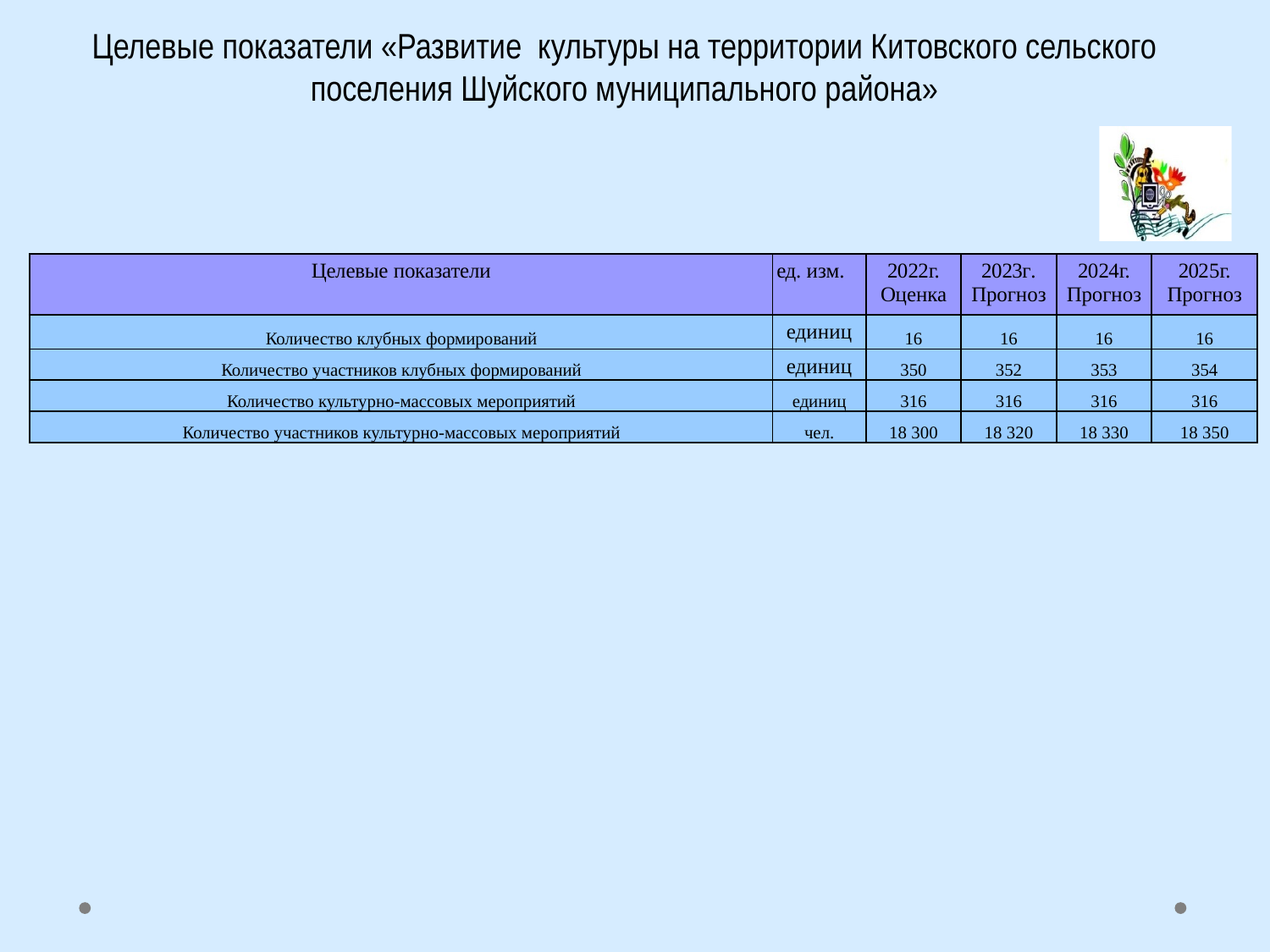

Целевые показатели «Развитие  культуры на территории Китовского сельского поселения Шуйского муниципального района»

| Целевые показатели | ед. изм. | 2022г. Оценка | 2023г. Прогноз | 2024г. Прогноз | 2025г. Прогноз |
| --- | --- | --- | --- | --- | --- |
| Количество клубных формирований | единиц | 16 | 16 | 16 | 16 |
| Количество участников клубных формирований | единиц | 350 | 352 | 353 | 354 |
| Количество культурно-массовых мероприятий | единиц | 316 | 316 | 316 | 316 |
| Количество участников культурно-массовых мероприятий | чел. | 18 300 | 18 320 | 18 330 | 18 350 |